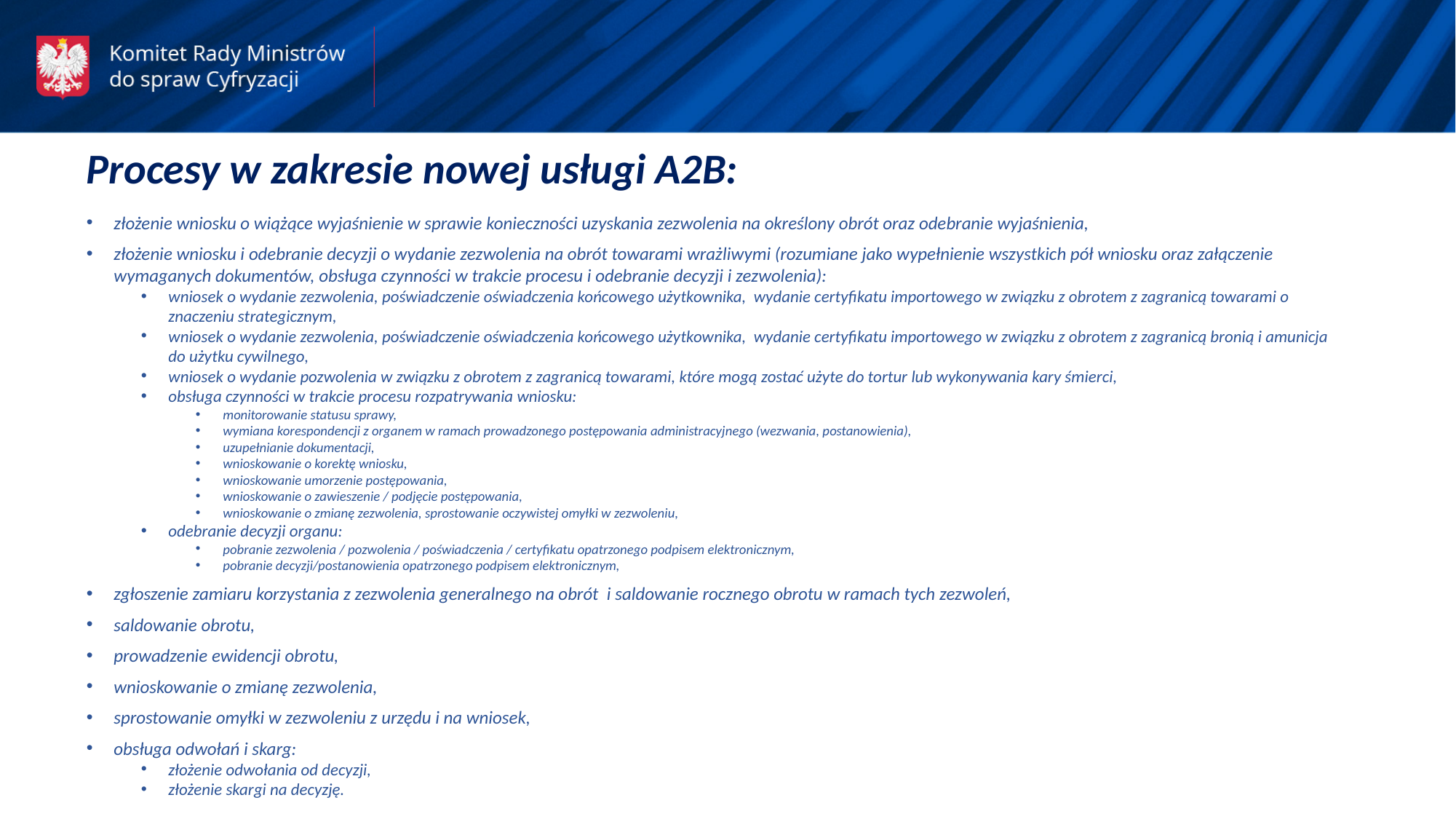

Procesy w zakresie nowej usługi A2B:
złożenie wniosku o wiążące wyjaśnienie w sprawie konieczności uzyskania zezwolenia na określony obrót oraz odebranie wyjaśnienia,
złożenie wniosku i odebranie decyzji o wydanie zezwolenia na obrót towarami wrażliwymi (rozumiane jako wypełnienie wszystkich pół wniosku oraz załączenie wymaganych dokumentów, obsługa czynności w trakcie procesu i odebranie decyzji i zezwolenia):
wniosek o wydanie zezwolenia, poświadczenie oświadczenia końcowego użytkownika,  wydanie certyfikatu importowego w związku z obrotem z zagranicą towarami o znaczeniu strategicznym,
wniosek o wydanie zezwolenia, poświadczenie oświadczenia końcowego użytkownika,  wydanie certyfikatu importowego w związku z obrotem z zagranicą bronią i amunicja do użytku cywilnego,
wniosek o wydanie pozwolenia w związku z obrotem z zagranicą towarami, które mogą zostać użyte do tortur lub wykonywania kary śmierci,
obsługa czynności w trakcie procesu rozpatrywania wniosku:
monitorowanie statusu sprawy,
wymiana korespondencji z organem w ramach prowadzonego postępowania administracyjnego (wezwania, postanowienia),
uzupełnianie dokumentacji,
wnioskowanie o korektę wniosku,
wnioskowanie umorzenie postępowania,
wnioskowanie o zawieszenie / podjęcie postępowania,
wnioskowanie o zmianę zezwolenia, sprostowanie oczywistej omyłki w zezwoleniu,
odebranie decyzji organu:
pobranie zezwolenia / pozwolenia / poświadczenia / certyfikatu opatrzonego podpisem elektronicznym,
pobranie decyzji/postanowienia opatrzonego podpisem elektronicznym,
zgłoszenie zamiaru korzystania z zezwolenia generalnego na obrót  i saldowanie rocznego obrotu w ramach tych zezwoleń,
saldowanie obrotu,
prowadzenie ewidencji obrotu,
wnioskowanie o zmianę zezwolenia,
sprostowanie omyłki w zezwoleniu z urzędu i na wniosek,
obsługa odwołań i skarg:
złożenie odwołania od decyzji,
złożenie skargi na decyzję.